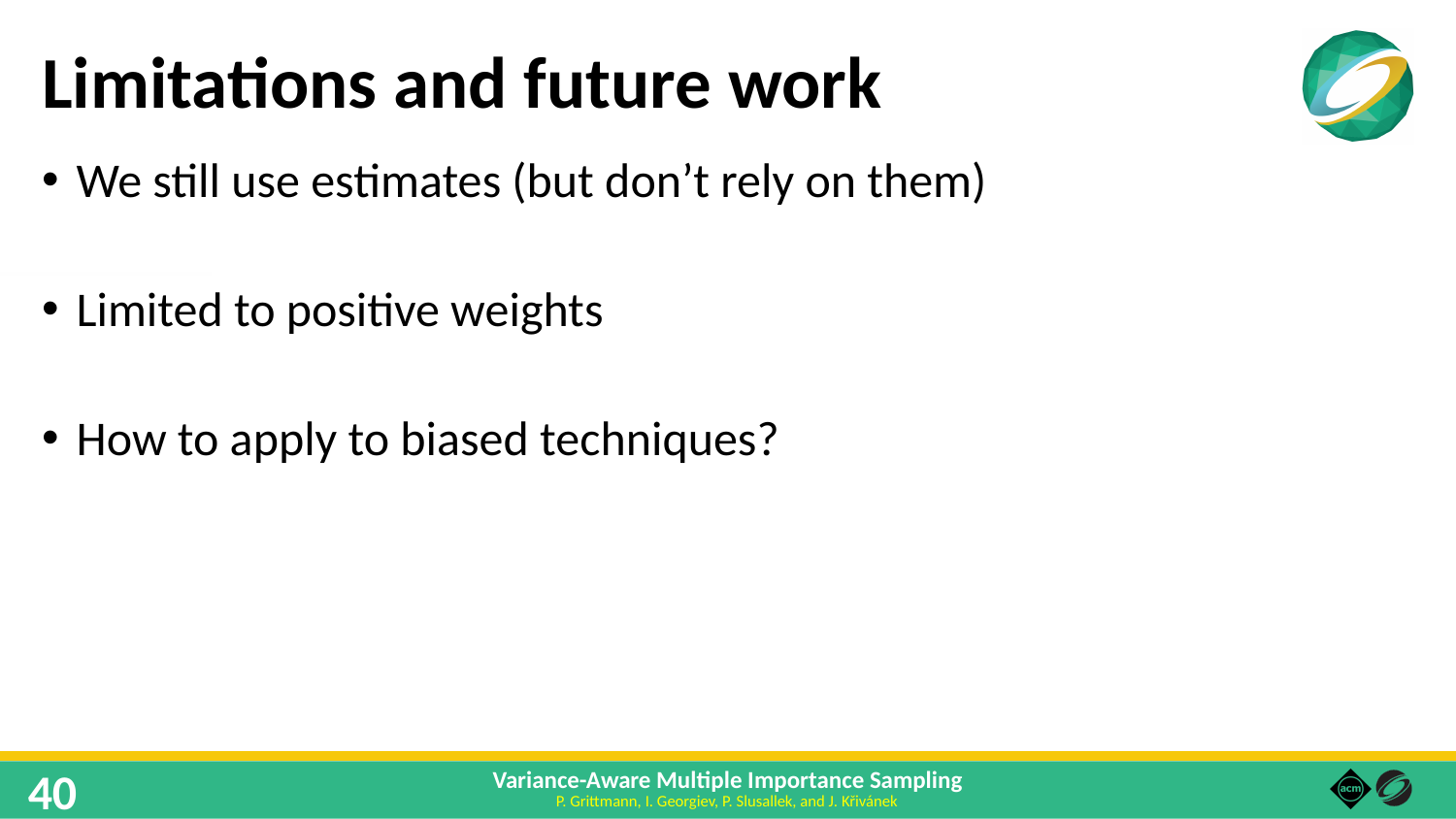

# Limitations and future work
We still use estimates (but don’t rely on them)

Limited to positive weights

How to apply to biased techniques?
40